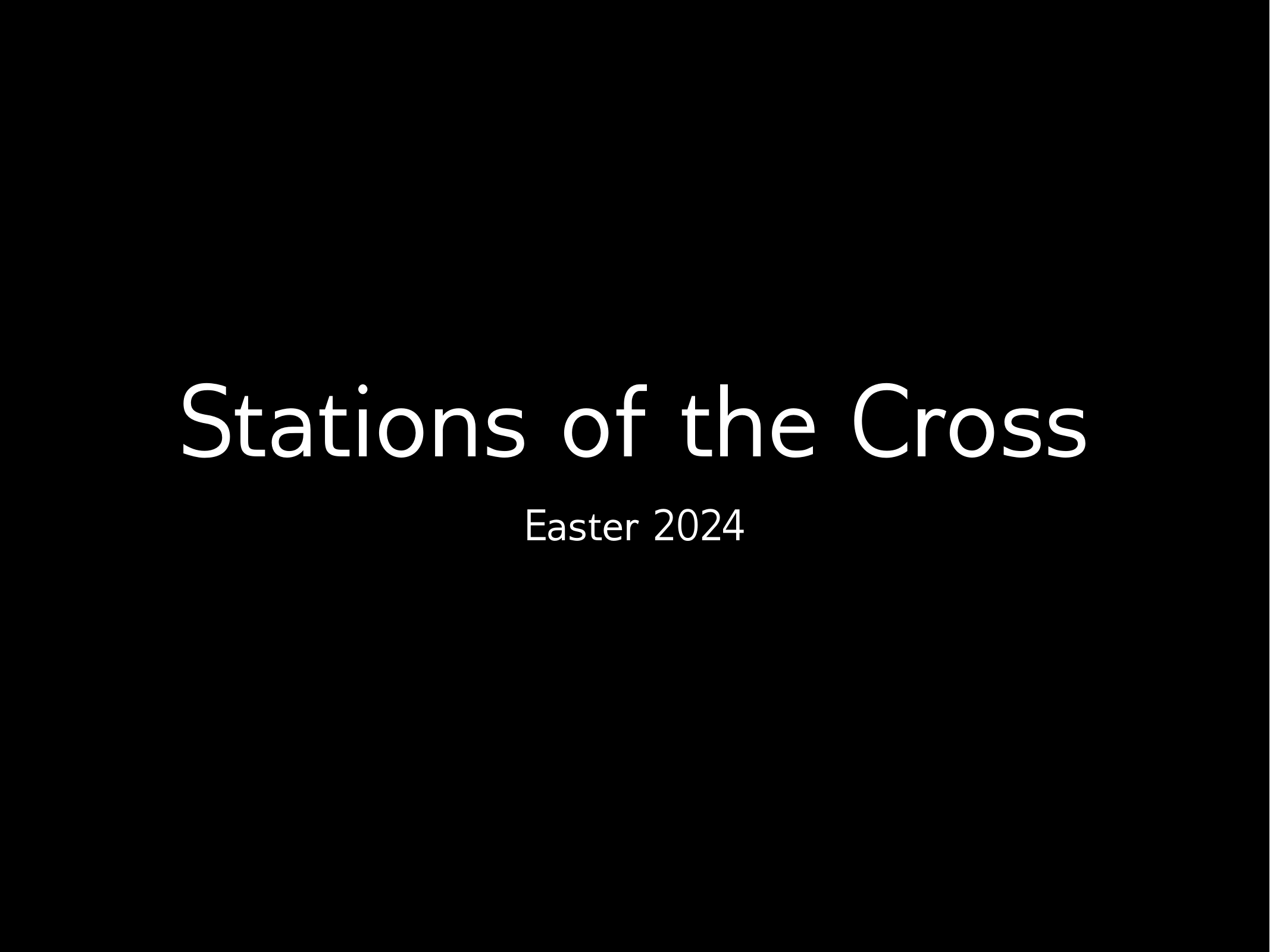

# Stations of the Cross
Easter 2024